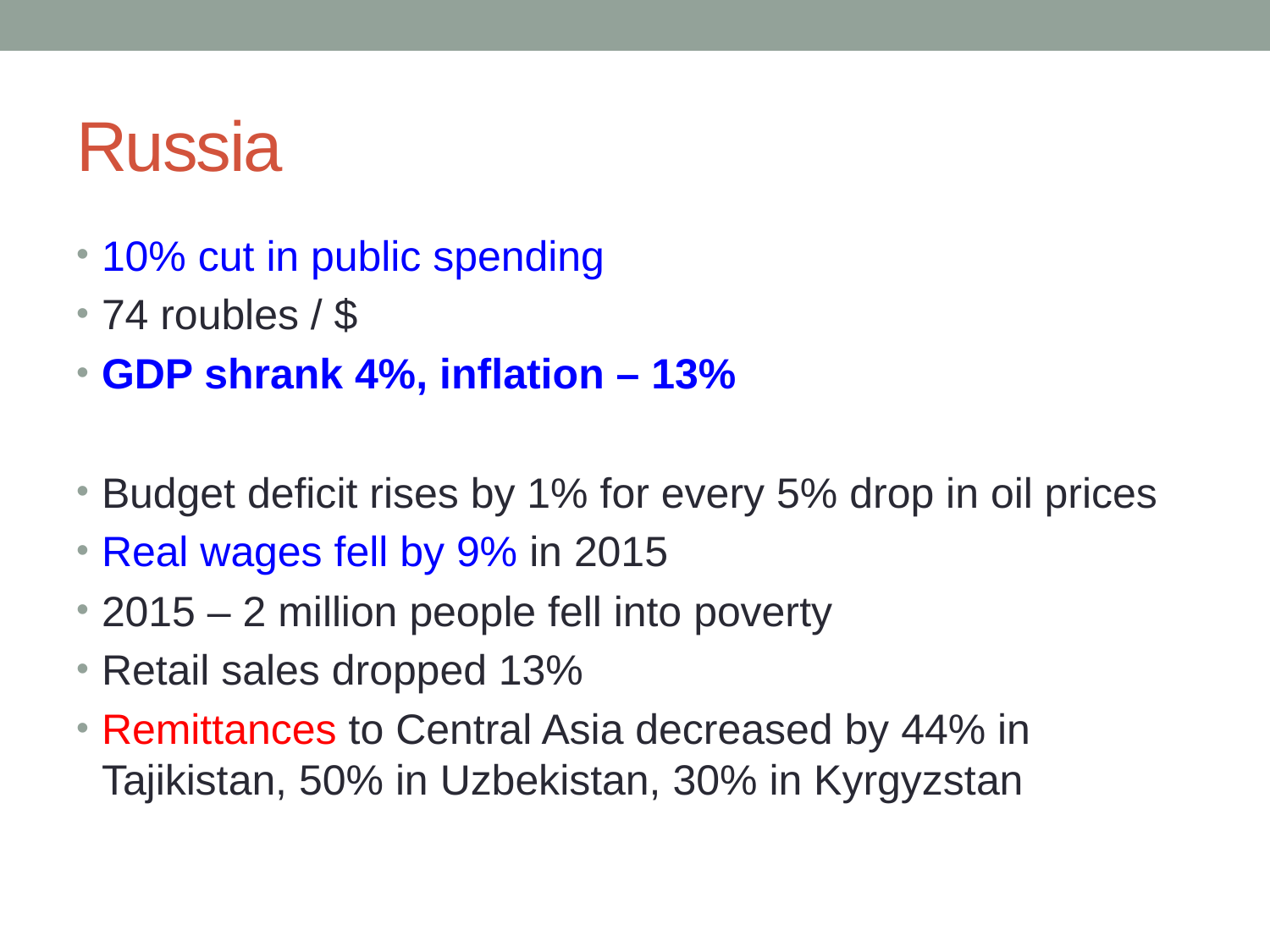

# Russia
10% cut in public spending
74 roubles / $
GDP shrank 4%, inflation – 13%

Budget deficit rises by 1% for every 5% drop in oil prices
Real wages fell by 9% in 2015
2015 – 2 million people fell into poverty
Retail sales dropped 13%
Remittances to Central Asia decreased by 44% in Tajikistan, 50% in Uzbekistan, 30% in Kyrgyzstan